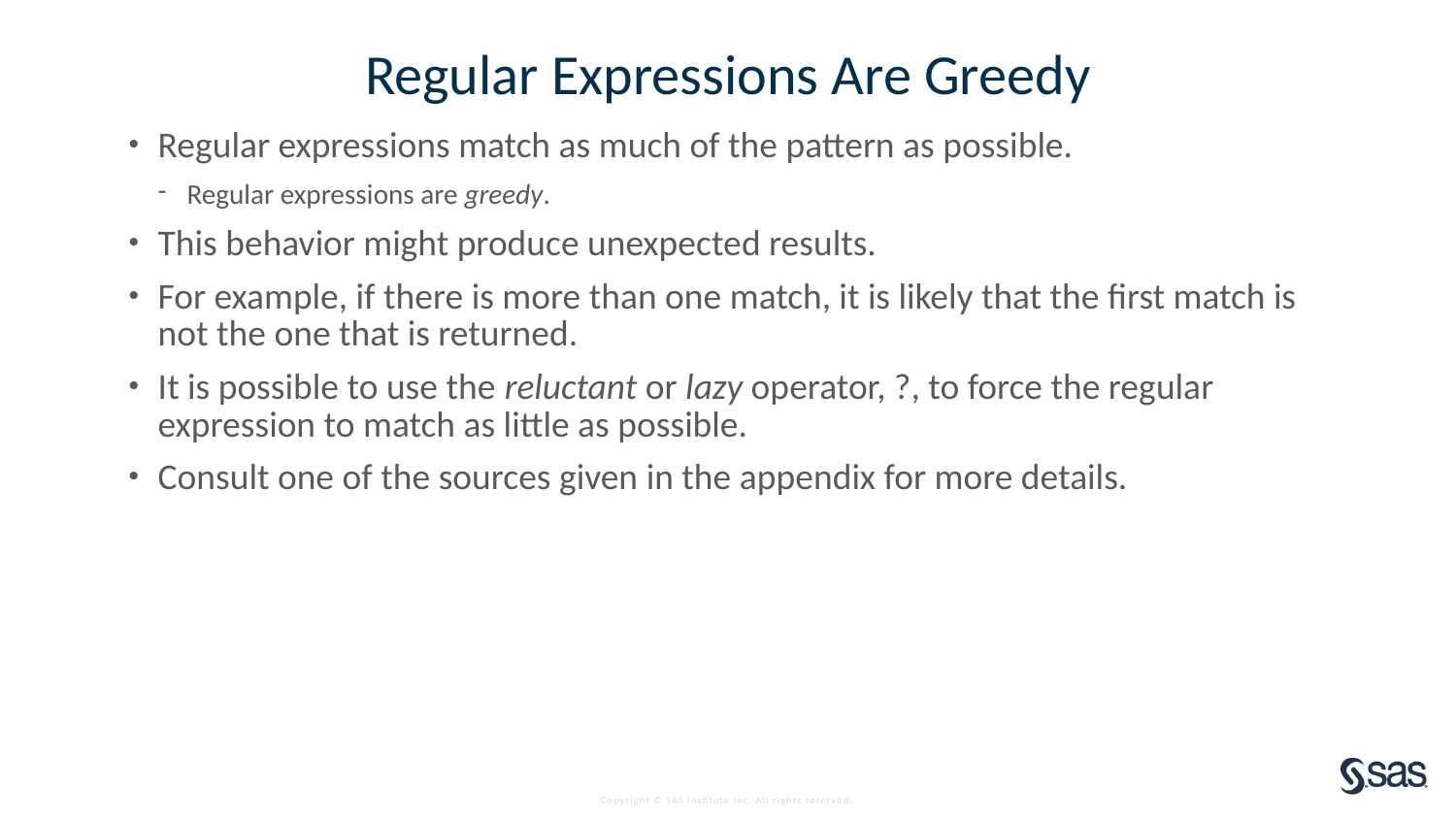

# Regular Expressions Are Greedy
Regular expressions match as much of the pattern as possible.
Regular expressions are greedy.
This behavior might produce unexpected results.
For example, if there is more than one match, it is likely that the first match is not the one that is returned.
It is possible to use the reluctant or lazy operator, ?, to force the regular expression to match as little as possible.
Consult one of the sources given in the appendix for more details.